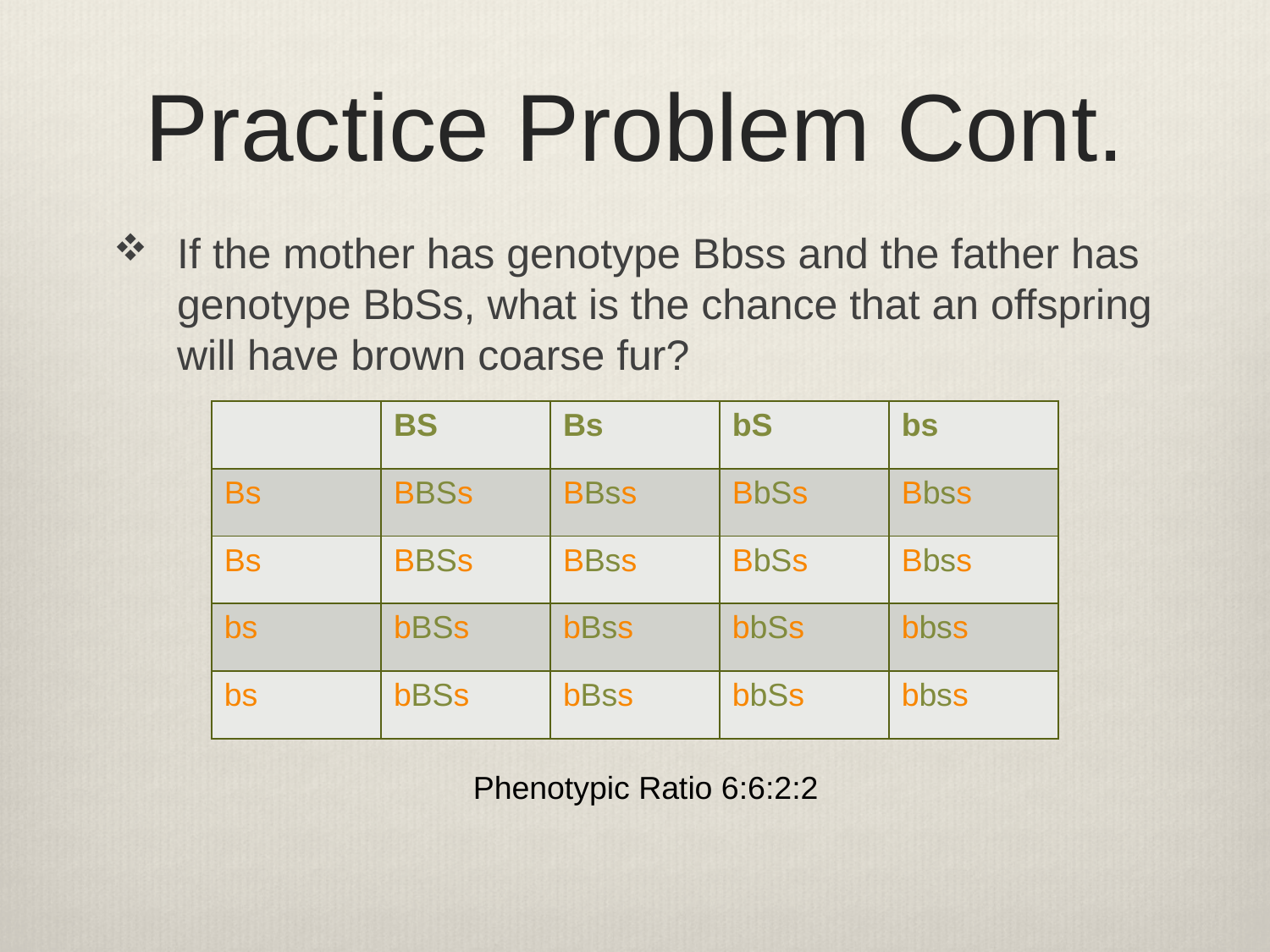

# Practice Problem Cont.
If the mother has genotype Bbss and the father has genotype BbSs, what is the chance that an offspring will have brown coarse fur?

|  | BS | Bs | bS | bs |
| --- | --- | --- | --- | --- |
| Bs | BBSs | BBss | BbSs | Bbss |
| Bs | BBSs | BBss | BbSs | Bbss |
| bs | bBSs | bBss | bbSs | bbss |
| bs | bBSs | bBss | bbSs | bbss |
Phenotypic Ratio 6:6:2:2